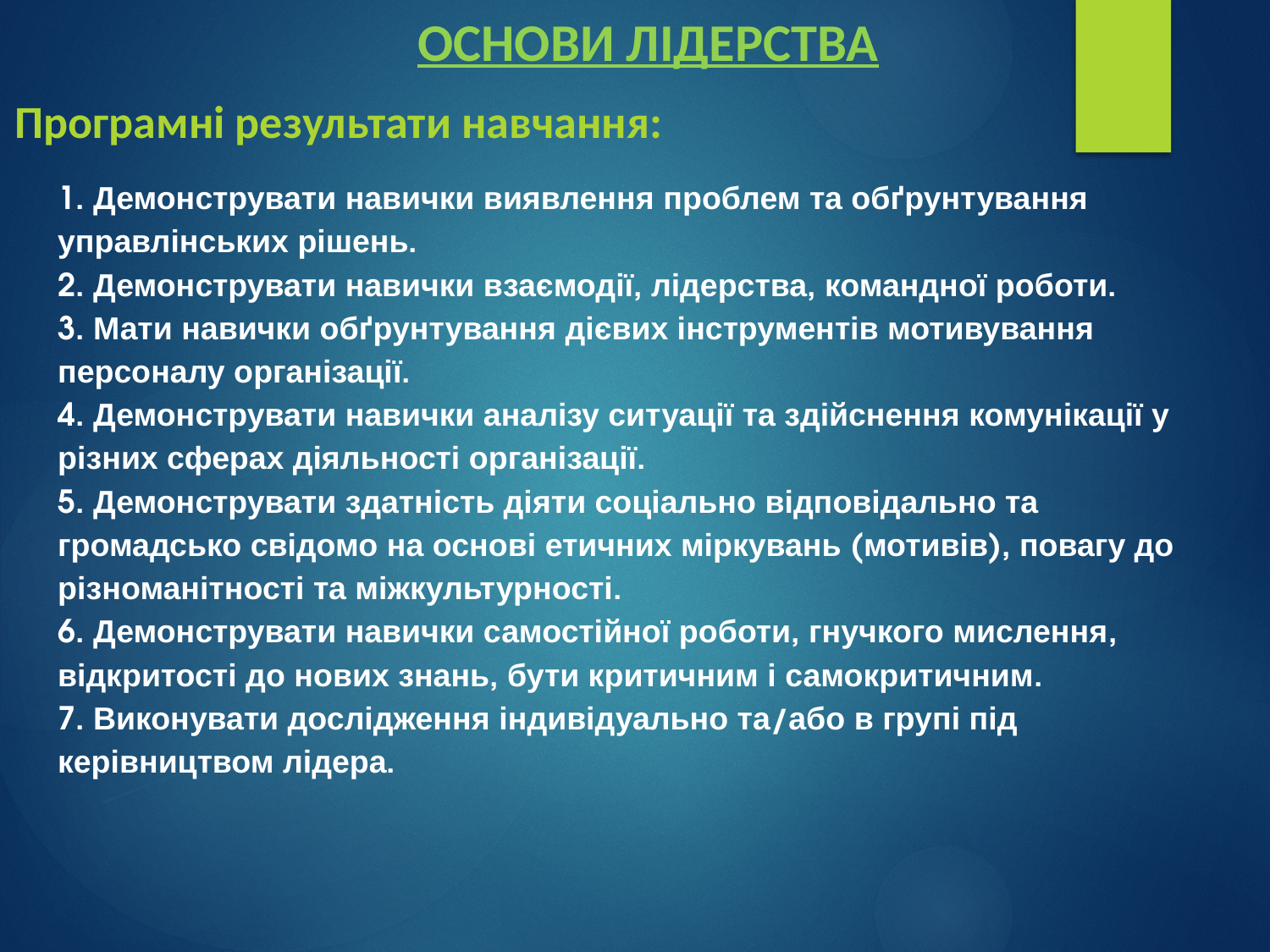

# ОСНОВИ ЛІДЕРСТВА
Програмні результати навчання:
1. Демонструвати навички виявлення проблем та обґрунтування управлінських рішень.
2. Демонструвати навички взаємодії, лідерства, командної роботи.
3. Мати навички обґрунтування дієвих інструментів мотивування персоналу організації.
4. Демонструвати навички аналізу ситуації та здійснення комунікації у різних сферах діяльності організації.
5. Демонструвати здатність діяти соціально відповідально та громадсько свідомо на основі етичних міркувань (мотивів), повагу до різноманітності та міжкультурності.
6. Демонструвати навички самостійної роботи, гнучкого мислення, відкритості до нових знань, бути критичним і самокритичним.
7. Виконувати дослідження індивідуально та/або в групі під керівництвом лідера.